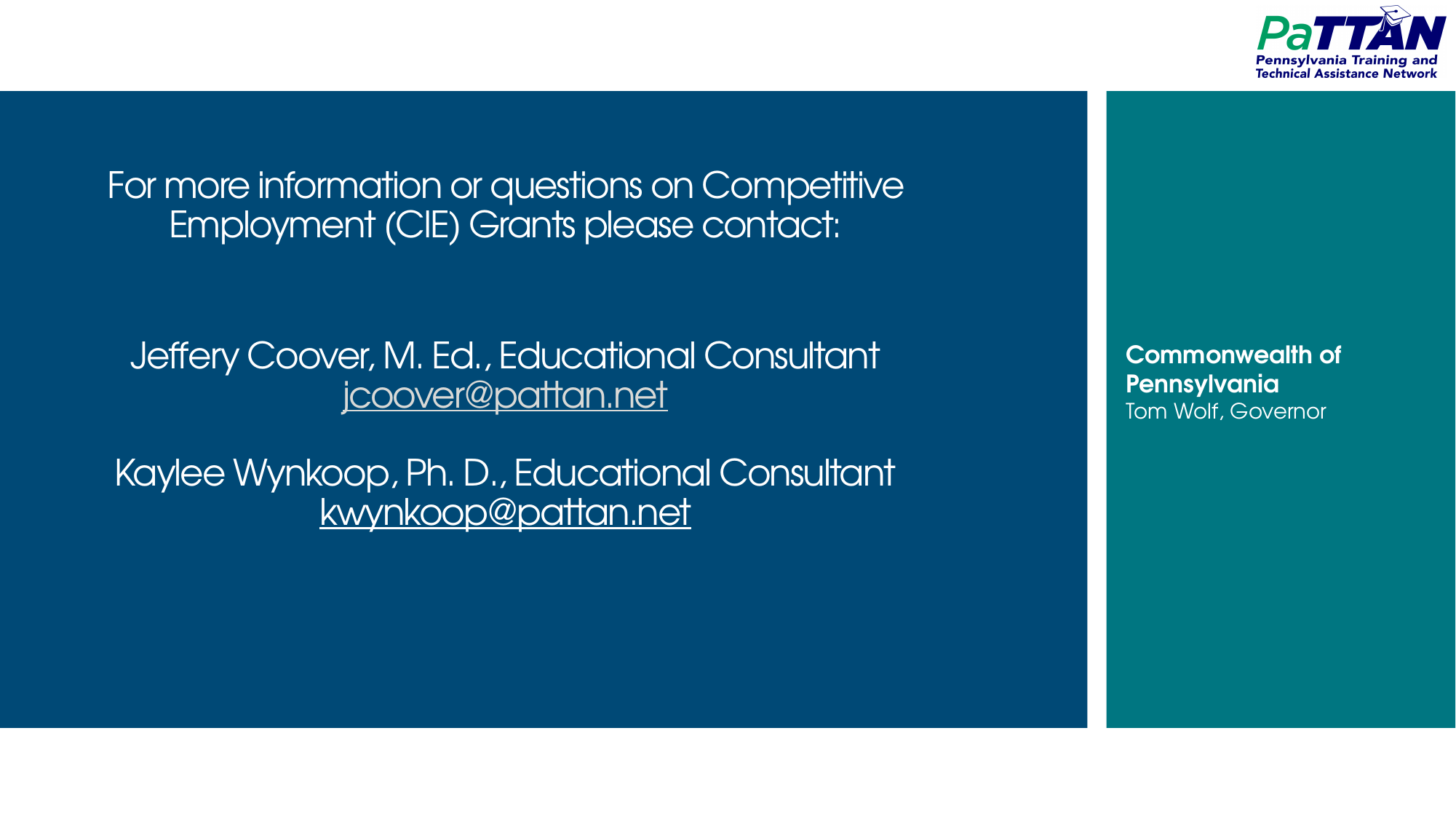

Commonwealth of Pennsylvania
Tom Wolf, Governor

# For more information or questions on Competitive Employment (CIE) Grants please contact: Jeffery Coover, M. Ed., Educational Consultant jcoover@pattan.net Kaylee Wynkoop, Ph. D., Educational Consultant kwynkoop@pattan.net